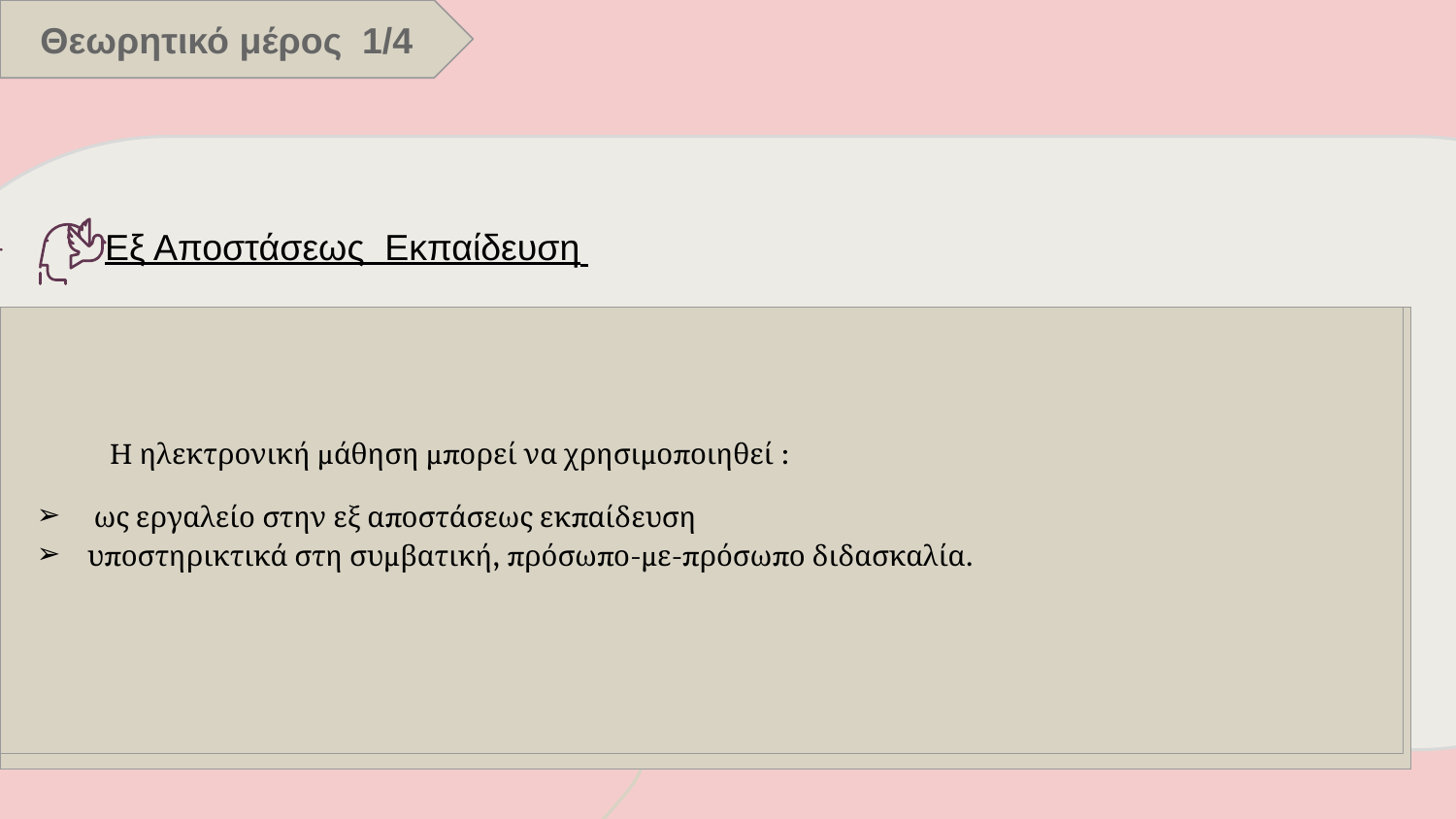

Θεωρητικό μέρος  1/4

Εξ Αποστάσεως  Εκπαίδευση

Θεωρία "Ανεξαρτησίας και αυτονομίας", με κυριότερους εκπροσώπους τον Charles Wedemeyer και τον Michael Moore.
Θεωρία της "βιομηχανοποίησης της διδασκαλίας", με κυριότερο εκπρόσωπο τον Otto Peters Berlin,1926.
Θεωρία της "αλληλεπίδρασης και επικοινωνίας", με κυριότερο εκπρόσωπο τον Börje Holmberg,1924.
Η μεθοδολογία της ΕξαΕ συνιστά μια οργανωμένη δομή από τεχνολογικά μέσα και διαδικασίες που περιλαμβάνει ορισμένα βασικά στοιχεία :

εκπαιδευτικό υλικό,

οι διδακτικές μέθοδοι,

η επικοινωνία μεταξύ εκπαιδευτή και εκπαιδευόμενου,

καθώς και η αξιολόγηση και η υποστήριξη των εκπαιδευομένων (Μουζάκης, 2006).

Ασύγχρονη μορφή εξ αποστάσεως εκπαίδευσης

Σύγχρονη μορφή εξ αποστάσεως εκπαίδευσης

Μεικτή - συνδυαστική μορφή εξ αποστάσεως εκπαίδευσης
              Η ηλεκτρονική μάθηση μπορεί να χρησιμοποιηθεί :
 ως εργαλείο στην εξ αποστάσεως εκπαίδευση
υποστηρικτικά στη συμβατική, πρόσωπο-με-πρόσωπο διδασκαλία.

•Εννοιολογική οριοθέτηση

•Βασικές θεωρητικές προσεγγίσεις

•Μεθοδολογία & μορφές Εξαε

•Ηλεκτρονική μάθηση
«...είναι η εκπαίδευση που διδάσκει και ενεργοποιεί το μαθητή
πώς να μαθαίνει μόνος του και πώς να λειτουργεί αυτόνομα προς μία ευρετική πορεία αυτομάθησης» (Λιοναράκης, 2005)